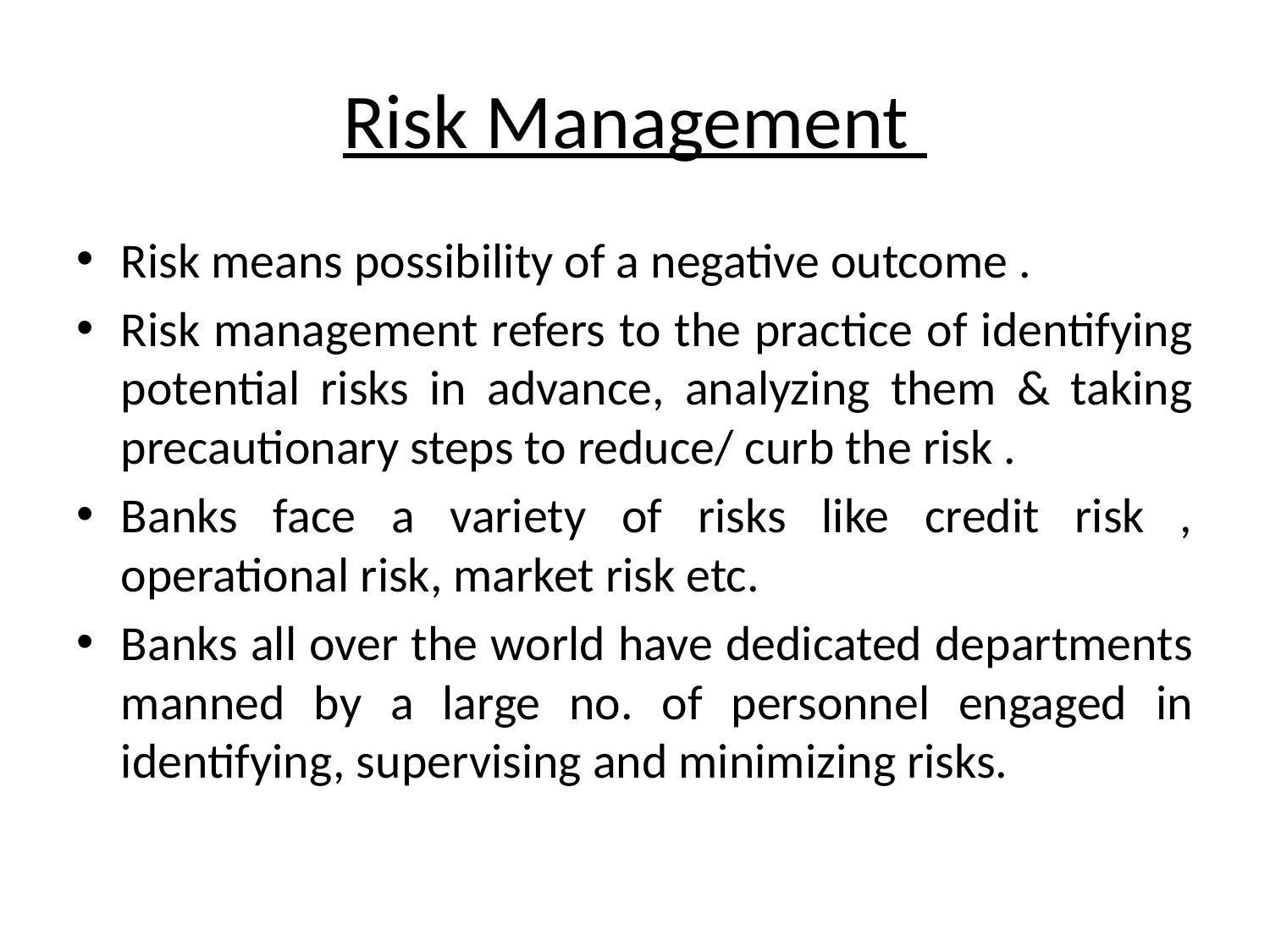

# Risk Management
Risk means possibility of a negative outcome .
Risk management refers to the practice of identifying potential risks in advance, analyzing them & taking precautionary steps to reduce/ curb the risk .
Banks face a variety of risks like credit risk , operational risk, market risk etc.
Banks all over the world have dedicated departments manned by a large no. of personnel engaged in identifying, supervising and minimizing risks.